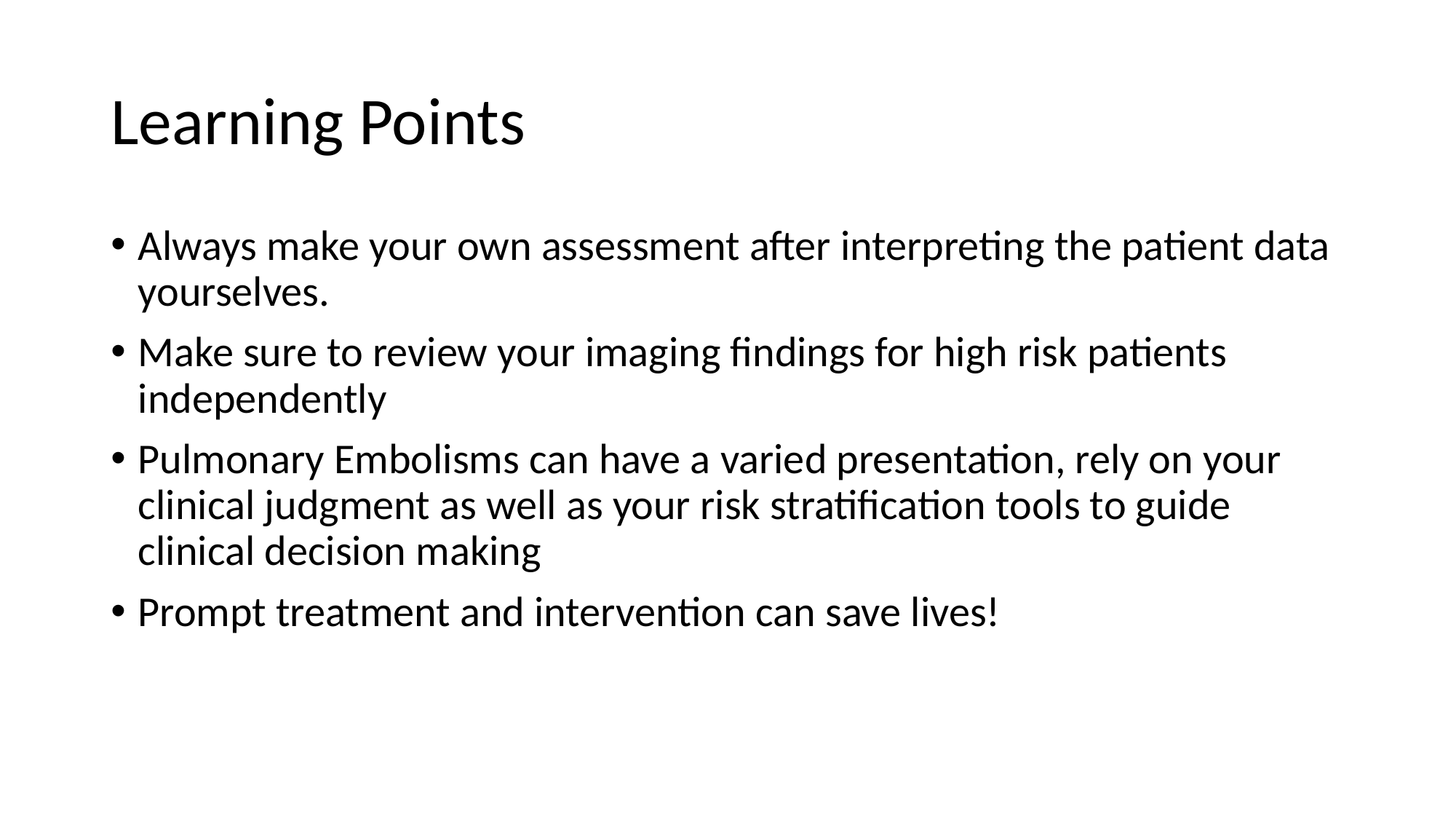

# Learning Points
Always make your own assessment after interpreting the patient data yourselves.
Make sure to review your imaging findings for high risk patients independently
Pulmonary Embolisms can have a varied presentation, rely on your clinical judgment as well as your risk stratification tools to guide clinical decision making
Prompt treatment and intervention can save lives!